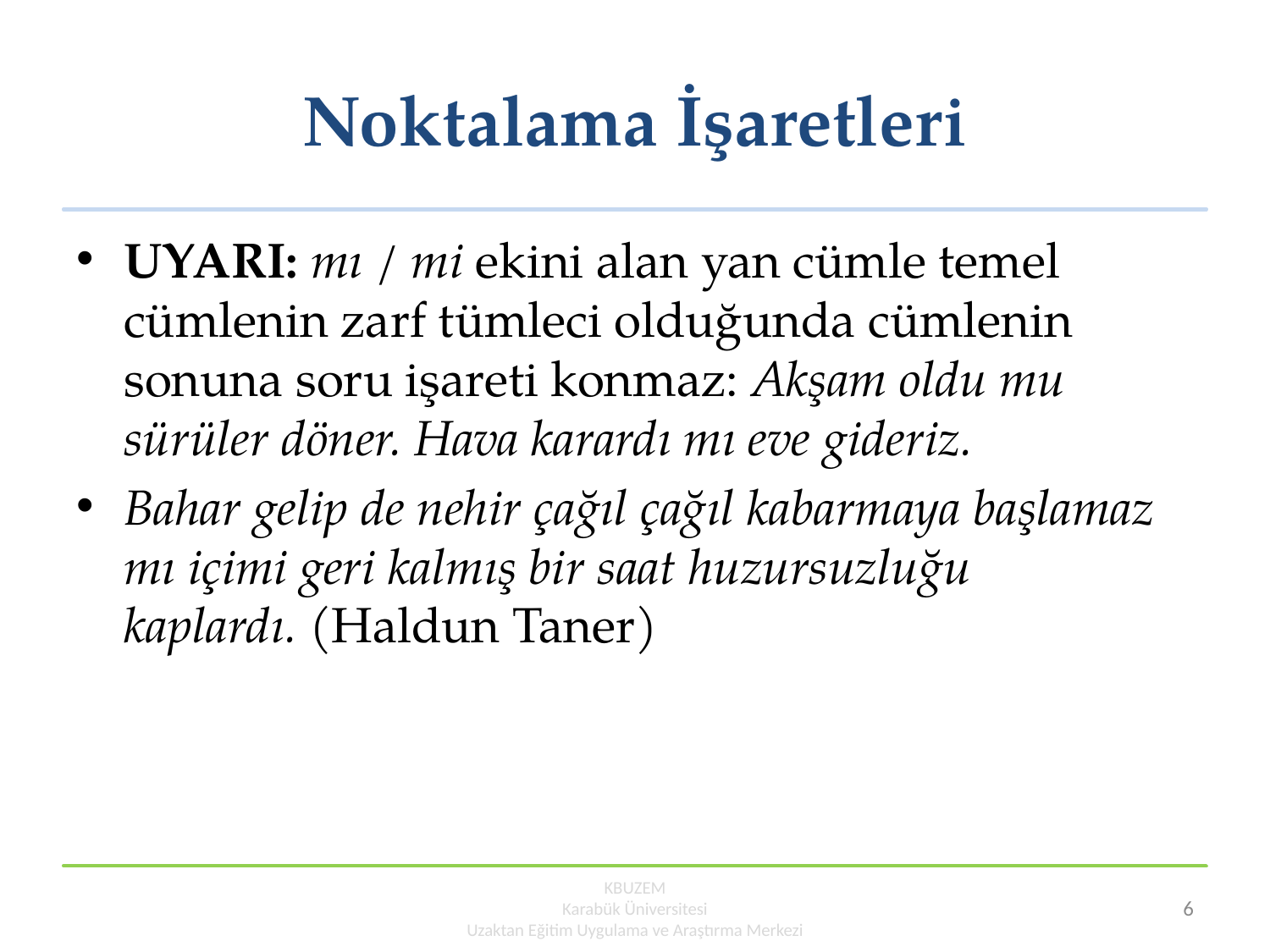

# Noktalama İşaretleri
UYARI: mı / mi ekini alan yan cümle temel cümlenin zarf tümleci olduğunda cümlenin sonuna soru işareti konmaz: Akşam oldu mu sürüler döner. Hava karardı mı eve gideriz.
Bahar gelip de nehir çağıl çağıl kabarmaya başlamaz mı içimi geri kalmış bir saat huzursuzluğu kaplardı. (Haldun Taner)

KBUZEM
Karabük Üniversitesi
Uzaktan Eğitim Uygulama ve Araştırma Merkezi
6